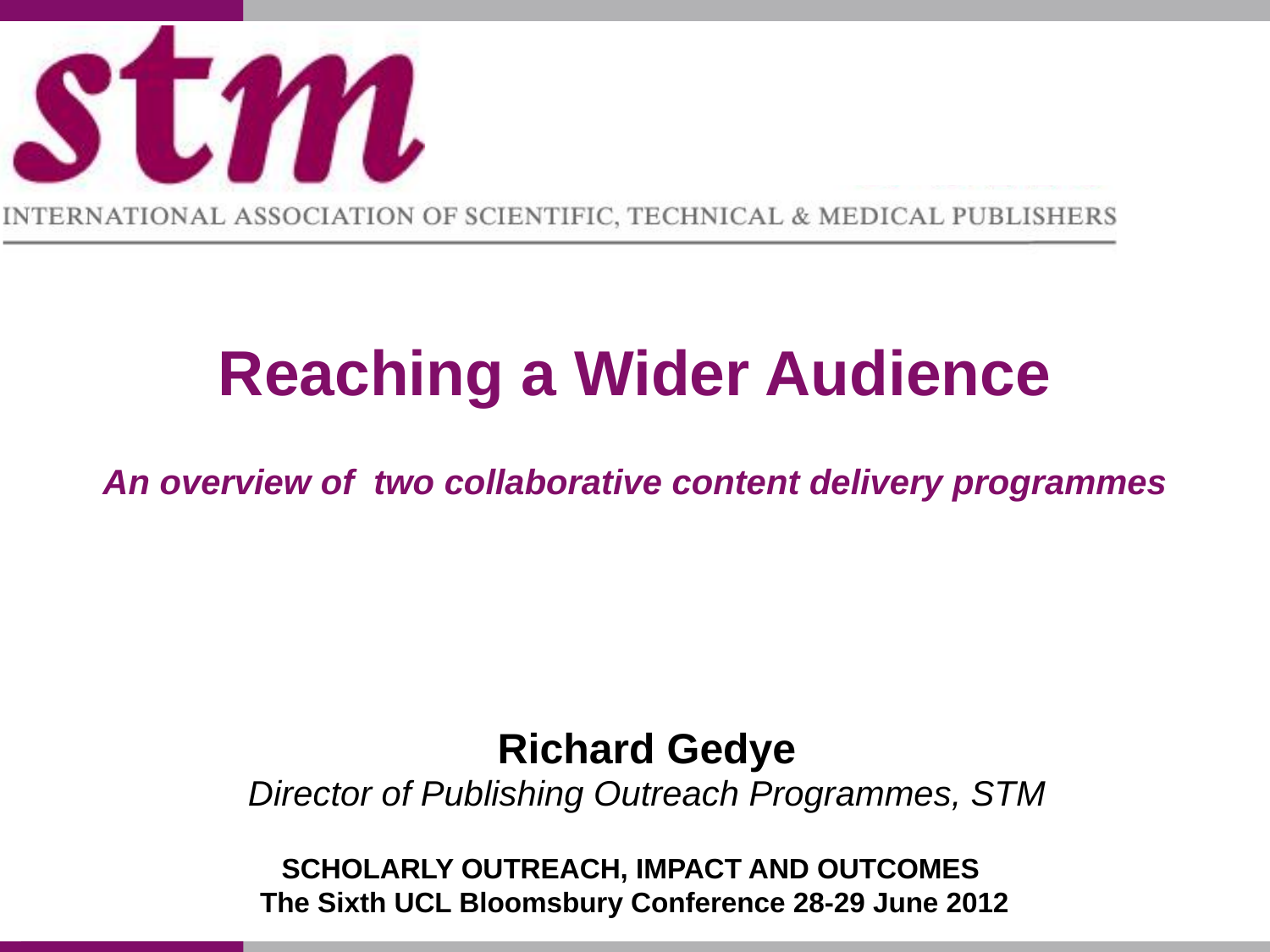

Reaching a Wider Audience
An overview of  two collaborative content delivery programmes

Richard Gedye
Director of Publishing Outreach Programmes, STM
SCHOLARLY OUTREACH, IMPACT AND OUTCOMES
The Sixth UCL Bloomsbury Conference 28-29 June 2012